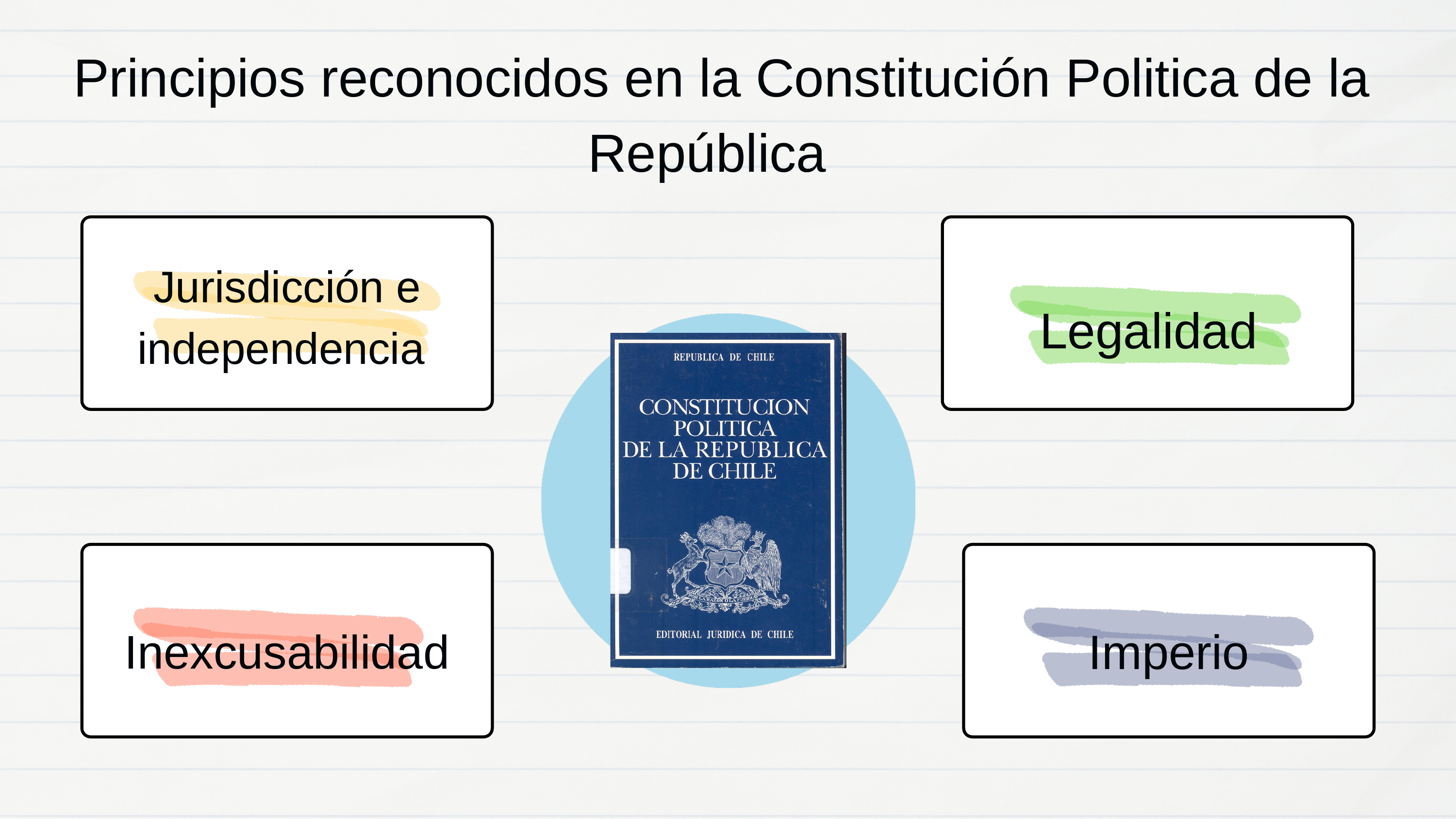

Principios reconocidos en la Constitución Politica de la República

Jurisdicción e independencia

Legalidad

Imperio
Inexcusabilidad